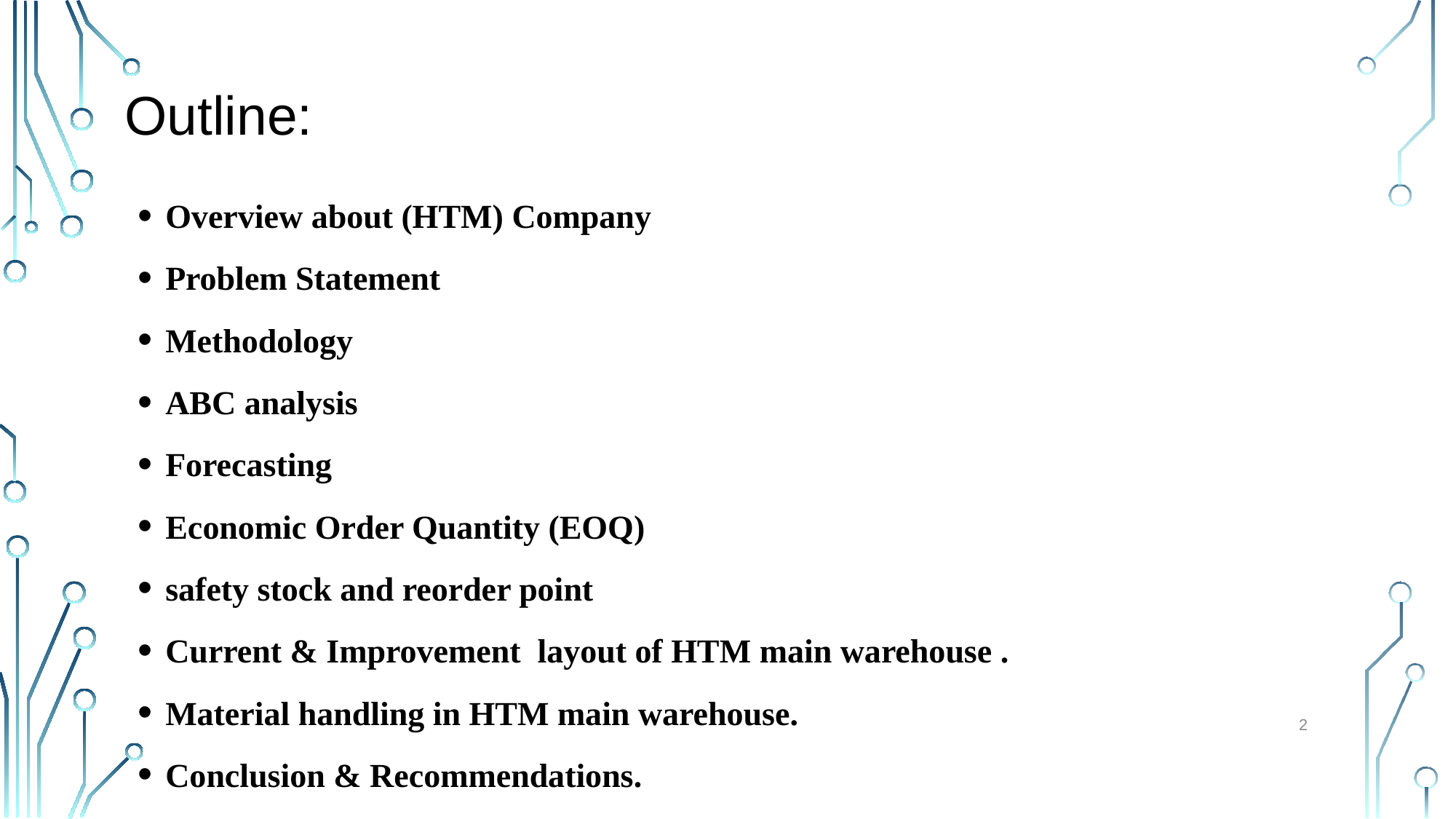

Outline:
Overview about (HTM) Company
Problem Statement
Methodology
ABC analysis
Forecasting
Economic Order Quantity (EOQ)
safety stock and reorder point
Current & Improvement  layout of HTM main warehouse .
Material handling in HTM main warehouse.
Conclusion & Recommendations.

2